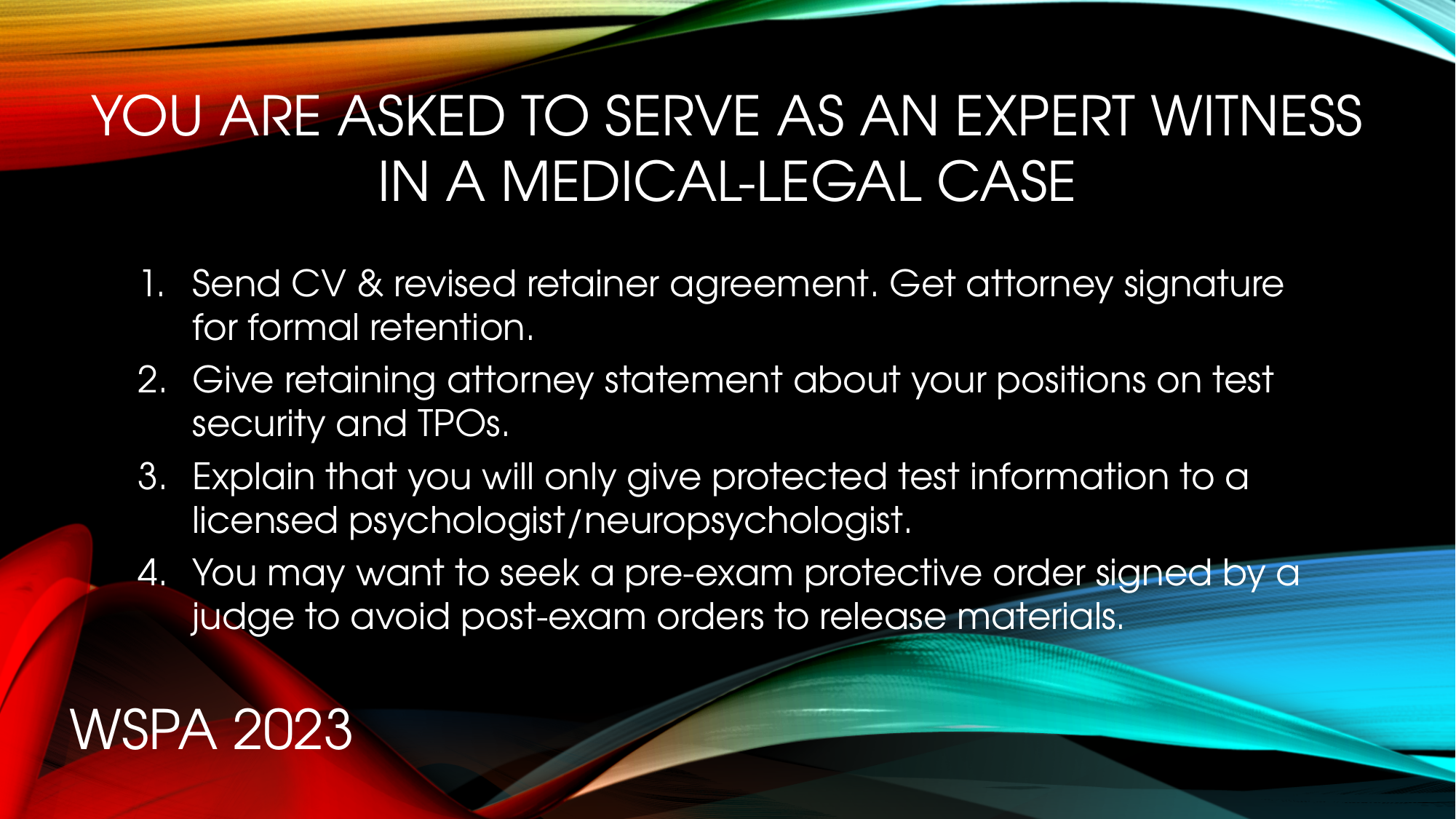

# YOU are asked to serve as an expert witness in a medical-legal case

Send CV & revised retainer agreement. Get attorney signature for formal retention.
Give retaining attorney statement about your positions on test security and TPOs.
Explain that you will only give protected test information to a licensed psychologist/neuropsychologist.
You may want to seek a pre-exam protective order signed by a judge to avoid post-exam orders to release materials.
WSPA 2023